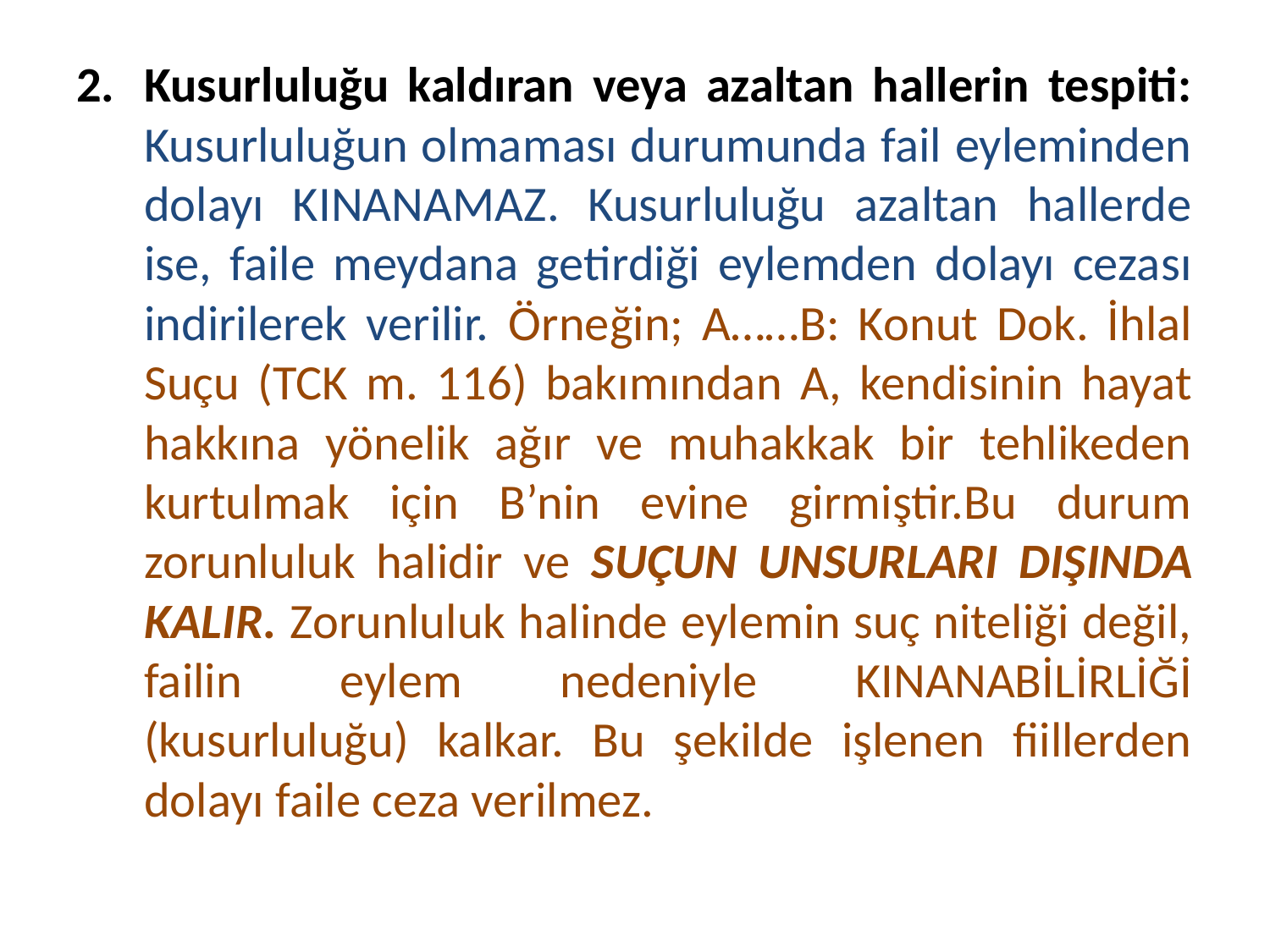

Kusurluluğu kaldıran veya azaltan hallerin tespiti: Kusurluluğun olmaması durumunda fail eyleminden dolayı KINANAMAZ. Kusurluluğu azaltan hallerde ise, faile meydana getirdiği eylemden dolayı cezası indirilerek verilir. Örneğin; A……B: Konut Dok. İhlal Suçu (TCK m. 116) bakımından A, kendisinin hayat hakkına yönelik ağır ve muhakkak bir tehlikeden kurtulmak için B’nin evine girmiştir.Bu durum zorunluluk halidir ve SUÇUN UNSURLARI DIŞINDA KALIR. Zorunluluk halinde eylemin suç niteliği değil, failin eylem nedeniyle KINANABİLİRLİĞİ (kusurluluğu) kalkar. Bu şekilde işlenen fiillerden dolayı faile ceza verilmez.